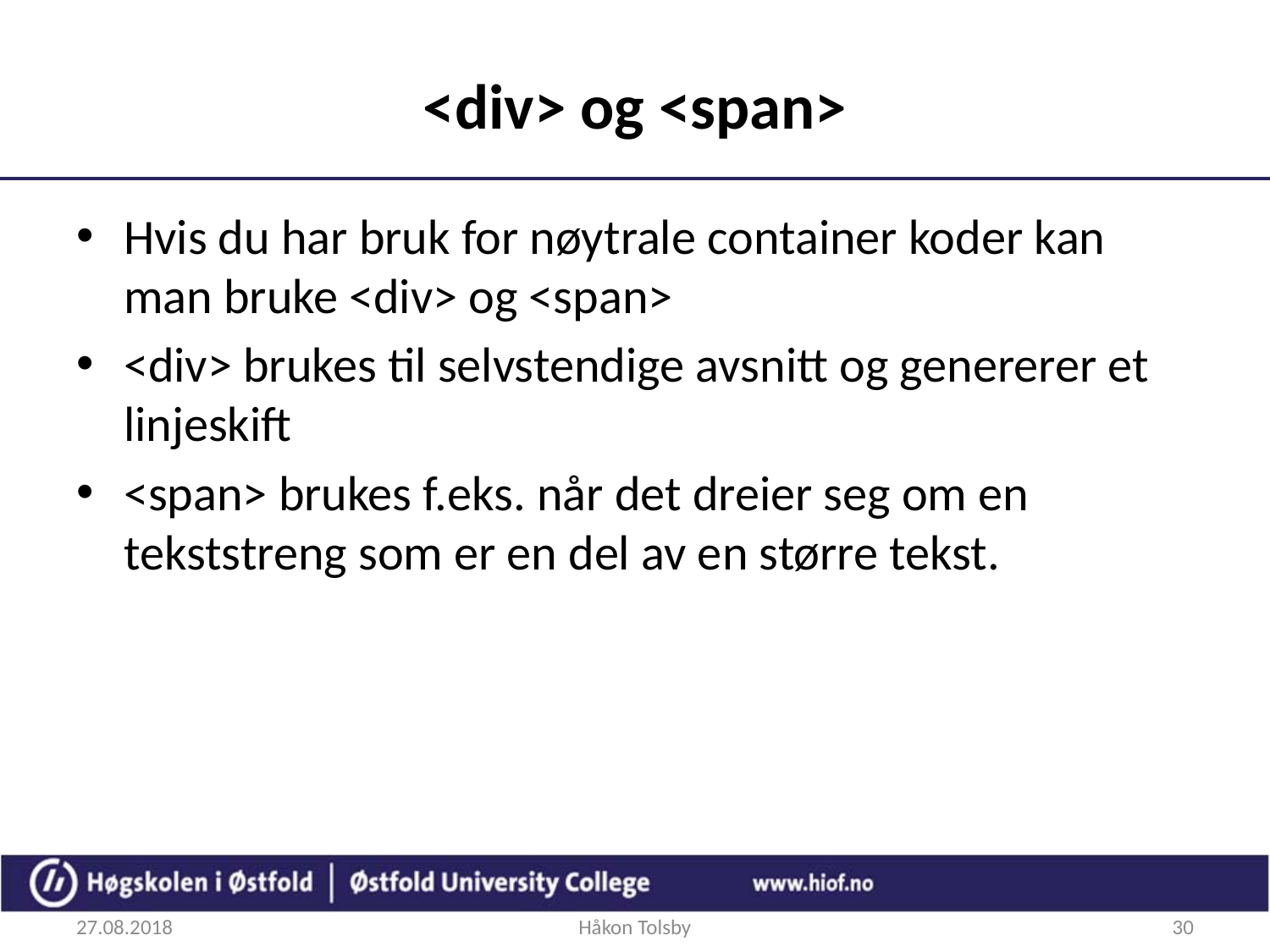

# <div> og <span>
Hvis du har bruk for nøytrale container koder kan man bruke <div> og <span>
<div> brukes til selvstendige avsnitt og genererer et linjeskift
<span> brukes f.eks. når det dreier seg om en tekststreng som er en del av en større tekst.

27.08.2018
Håkon Tolsby
30